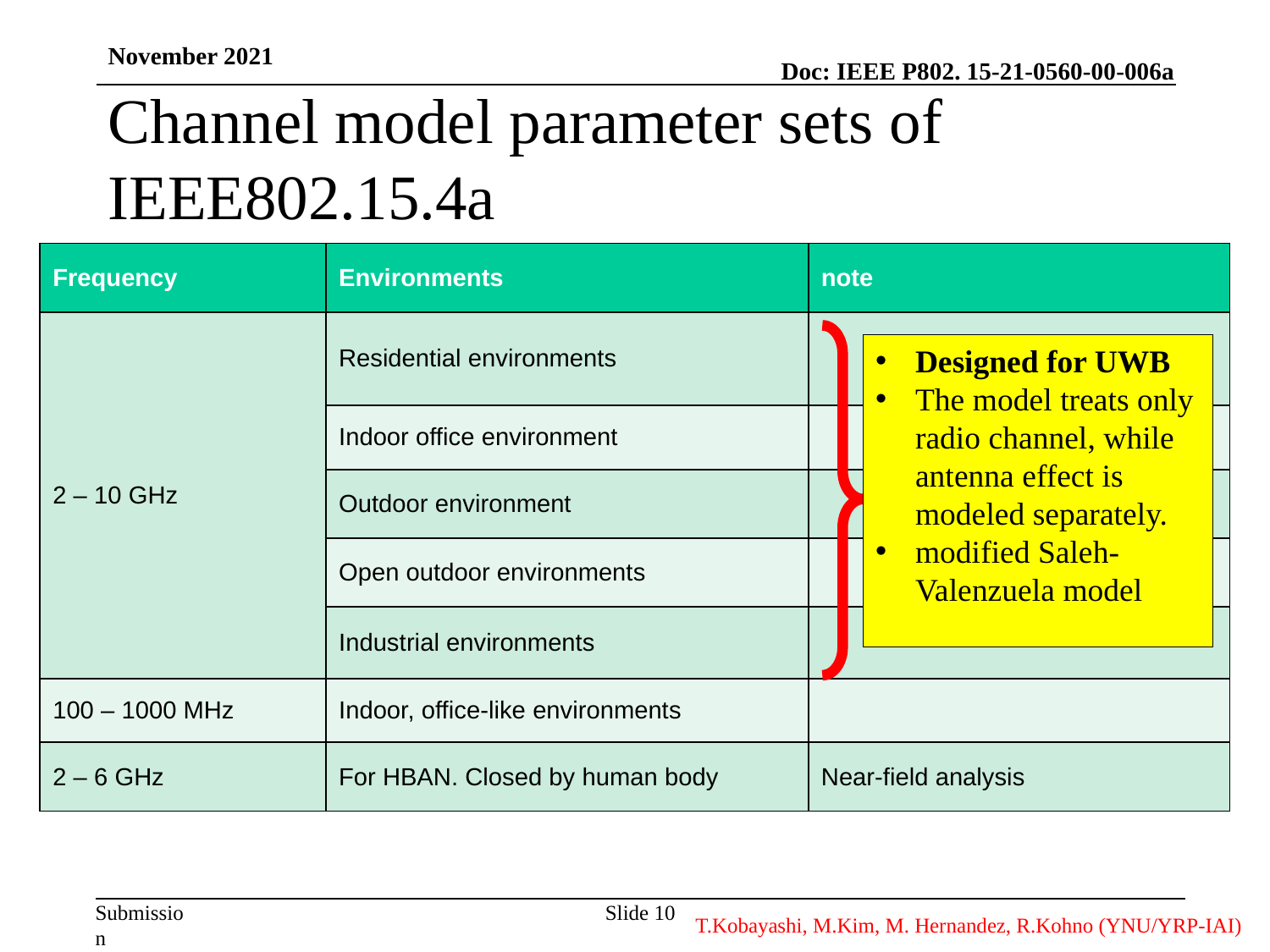

November 2021
# Channel model parameter sets of IEEE802.15.4a
| Frequency | Environments | note |
| --- | --- | --- |
| 2 – 10 GHz | Residential environments |  |
|  | Indoor office environment |  |
|  | Outdoor environment |  |
|  | Open outdoor environments |  |
|  | Industrial environments |  |
| 100 – 1000 MHz | Indoor, office-like environments |  |
| 2 – 6 GHz | For HBAN. Closed by human body | Near-field analysis |

Designed for UWB
The model treats only radio channel, while antenna effect is  modeled separately.
modified Saleh-Valenzuela model

10
T.Kobayashi, M.Kim, M. Hernandez, R.Kohno (YNU/YRP-IAI)